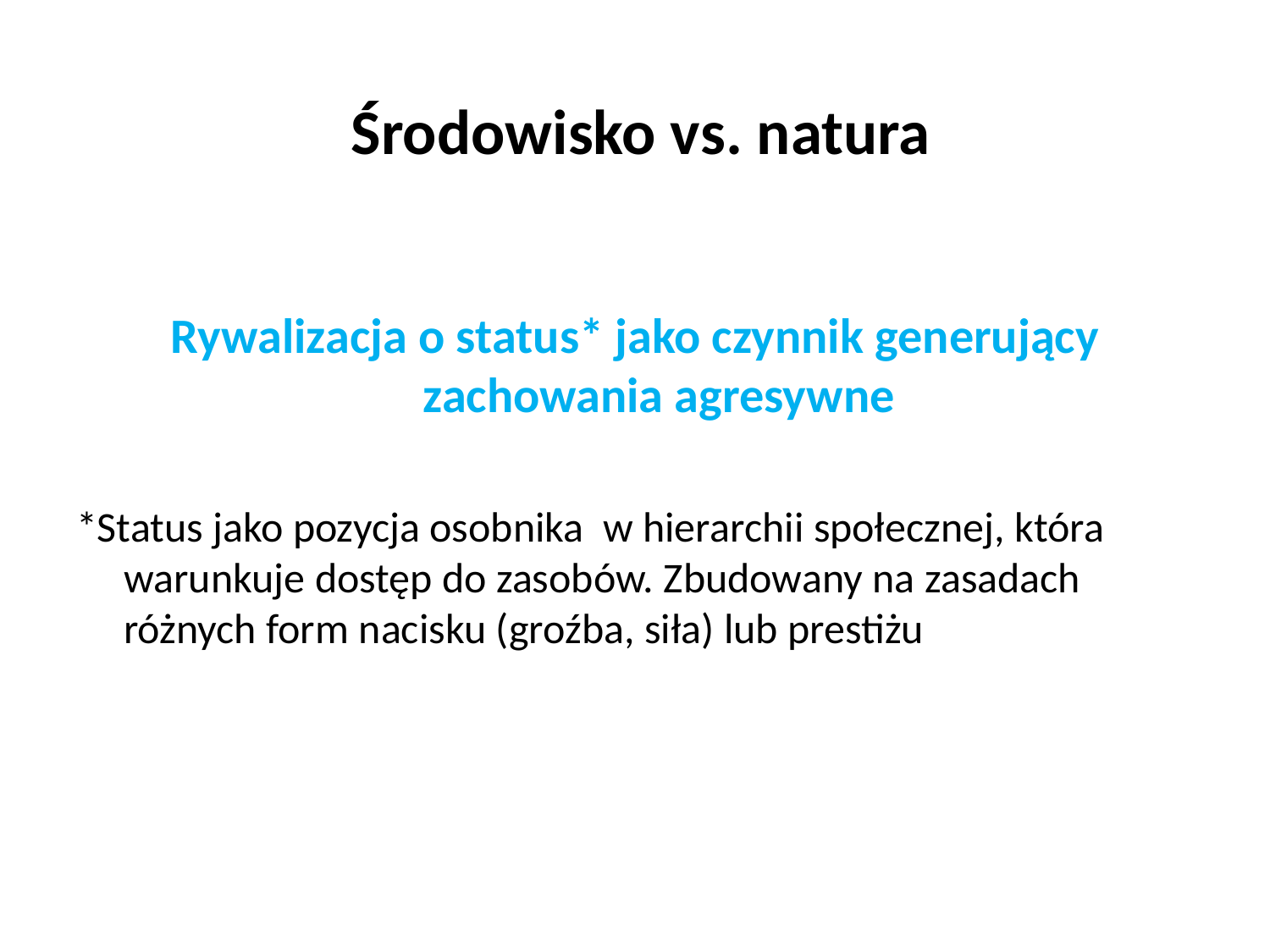

# Środowisko vs. natura
Rywalizacja o status* jako czynnik generujący zachowania agresywne

*Status jako pozycja osobnika  w hierarchii społecznej, która warunkuje dostęp do zasobów. Zbudowany na zasadach  różnych form nacisku (groźba, siła) lub prestiżu